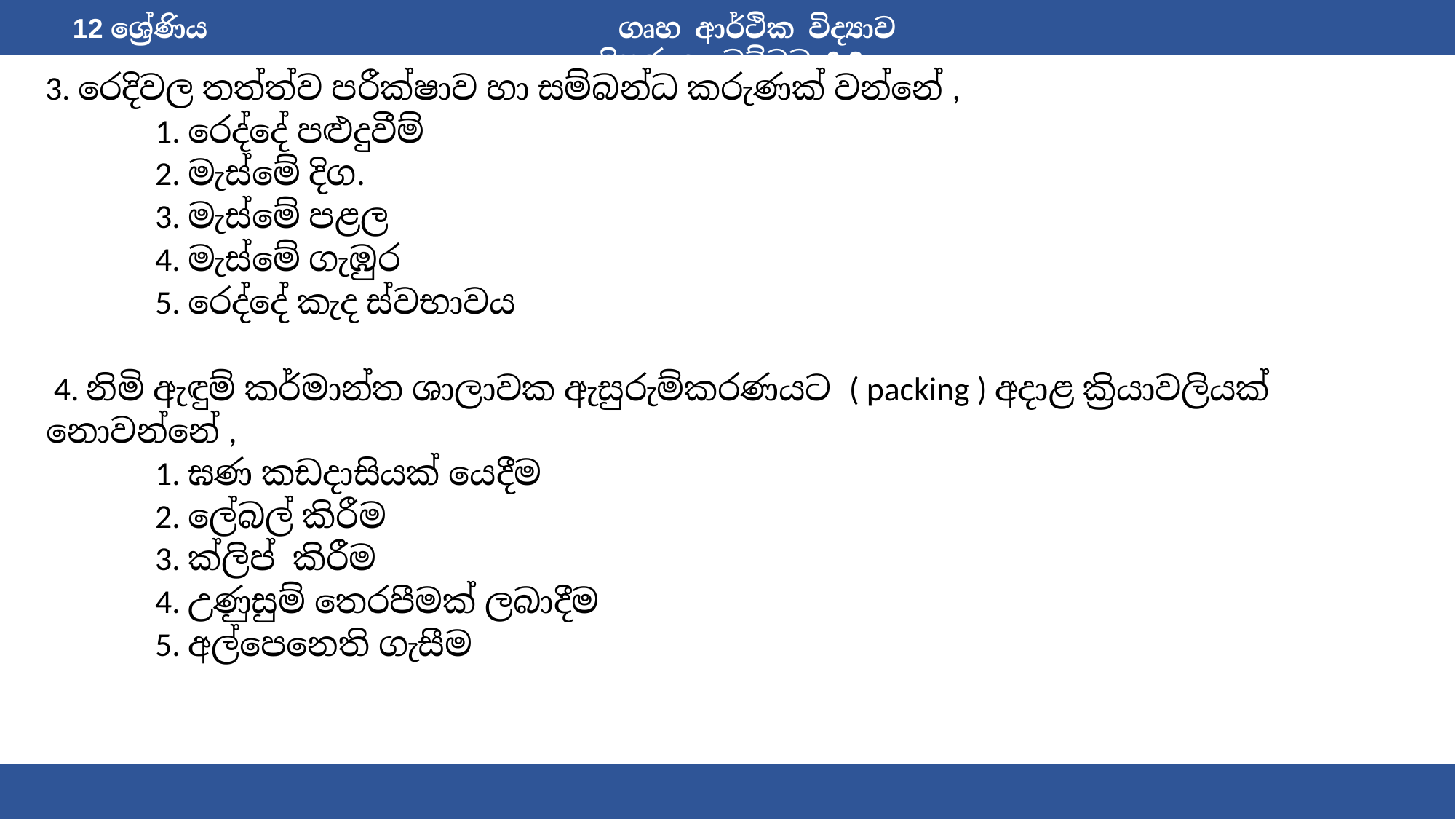

12 ශ්‍රේණිය 				ගෘහ ආර්ථික විද්‍යාව 				         නිපුණතා මට්ටම 6.2
3. රෙදිවල තත්ත්ව පරීක්ෂාව හා සම්බන්ධ කරුණක් වන්නේ ,
		1. රෙද්දේ පළුදුවීම්
		2. මැස්මේ දිග.
		3. මැස්මේ පළල
		4. මැස්මේ ගැඹුර
		5. රෙද්දේ කැද ස්වභාවය

 4. නිමි ඇඳුම් කර්මාන්ත ශාලාවක ඇසුරුම්කරණයට  ( packing ) අදාළ ක්‍රියාවලියක් නොවන්නේ ,
		1. ඝණ කඩදාසියක් යෙදීම
		2. ලේබල් කිරීම
		3. ක්ලිප්  කිරීම
		4. උණුසුම් තෙරපීමක් ලබාදීම
		5. අල්පෙනෙති ගැසීම